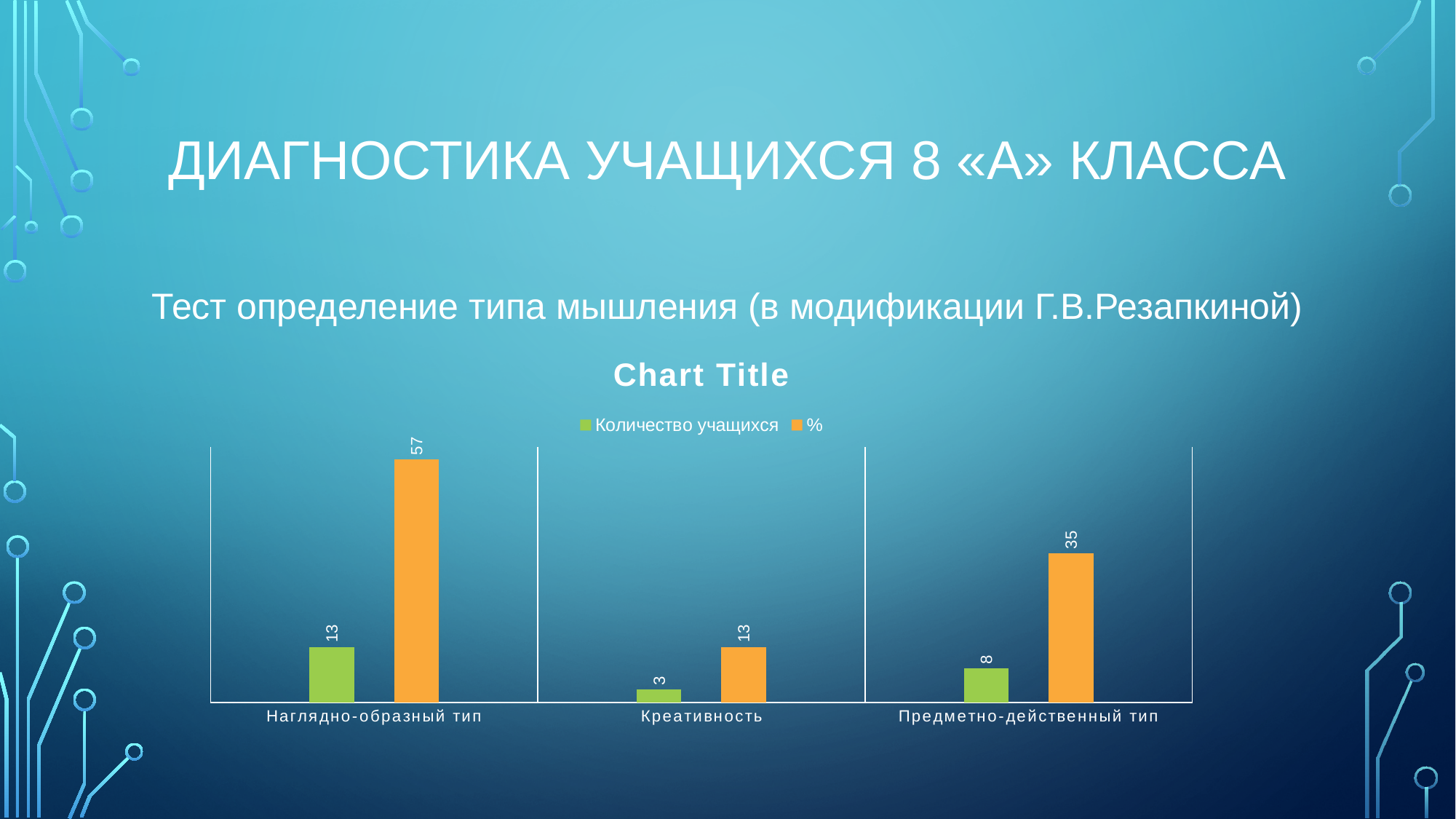

# Диагностика учащихся 8 «А» класса
Тест определение типа мышления (в модификации Г.В.Резапкиной)

### Chart:

| Category | Количество учащихся | % |
|---|---|---|
| Наглядно-образный тип | 13.0 | 57.0 |
| Креативность | 3.0 | 13.0 |
| Предметно-действенный тип | 8.0 | 35.0 |